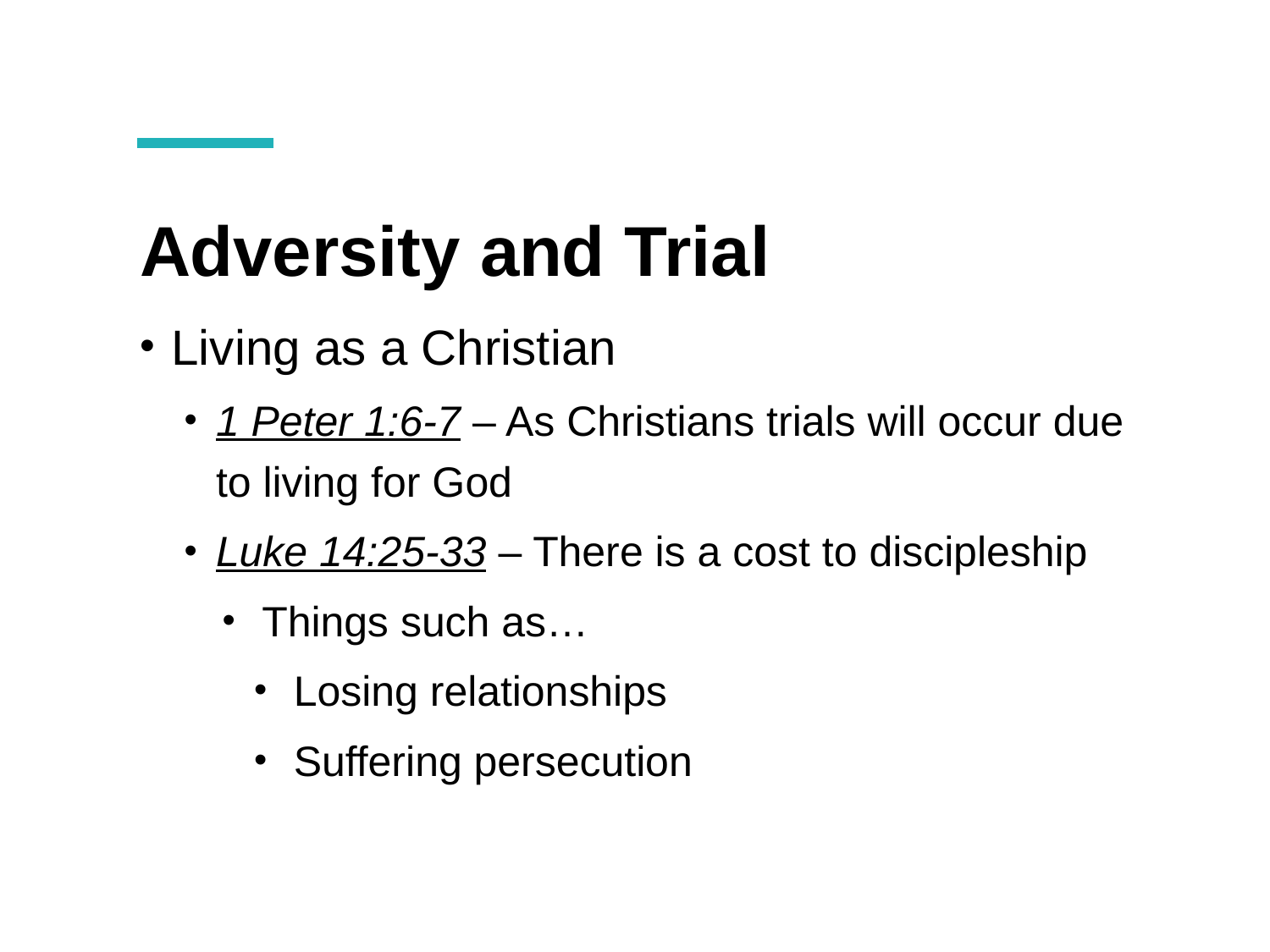

# Adversity and Trial
Living as a Christian
1 Peter 1:6-7 – As Christians trials will occur due to living for God
Luke 14:25-33 – There is a cost to discipleship
Things such as…
Losing relationships
Suffering persecution